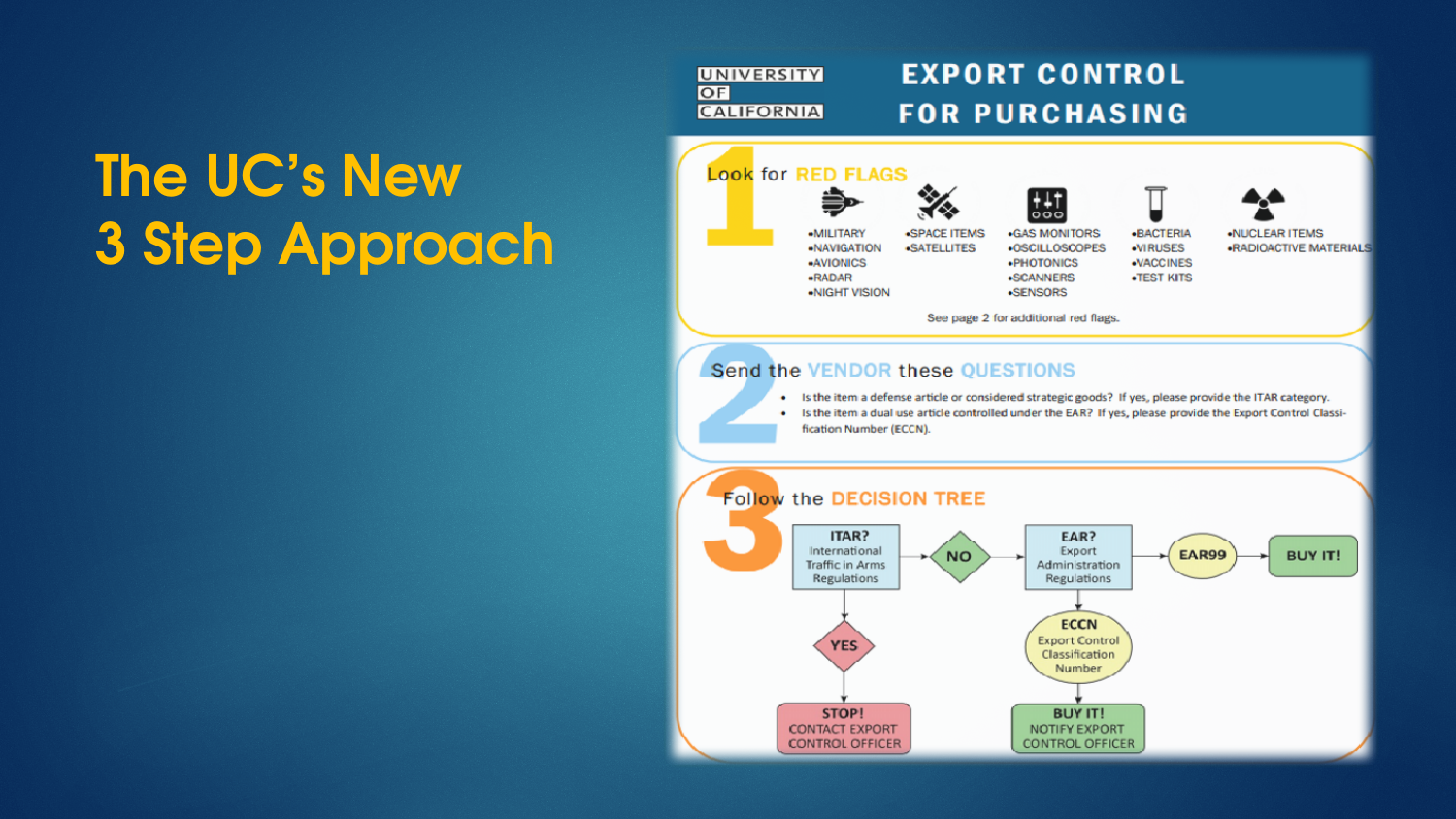

# The UC’s New 3 Step Approach